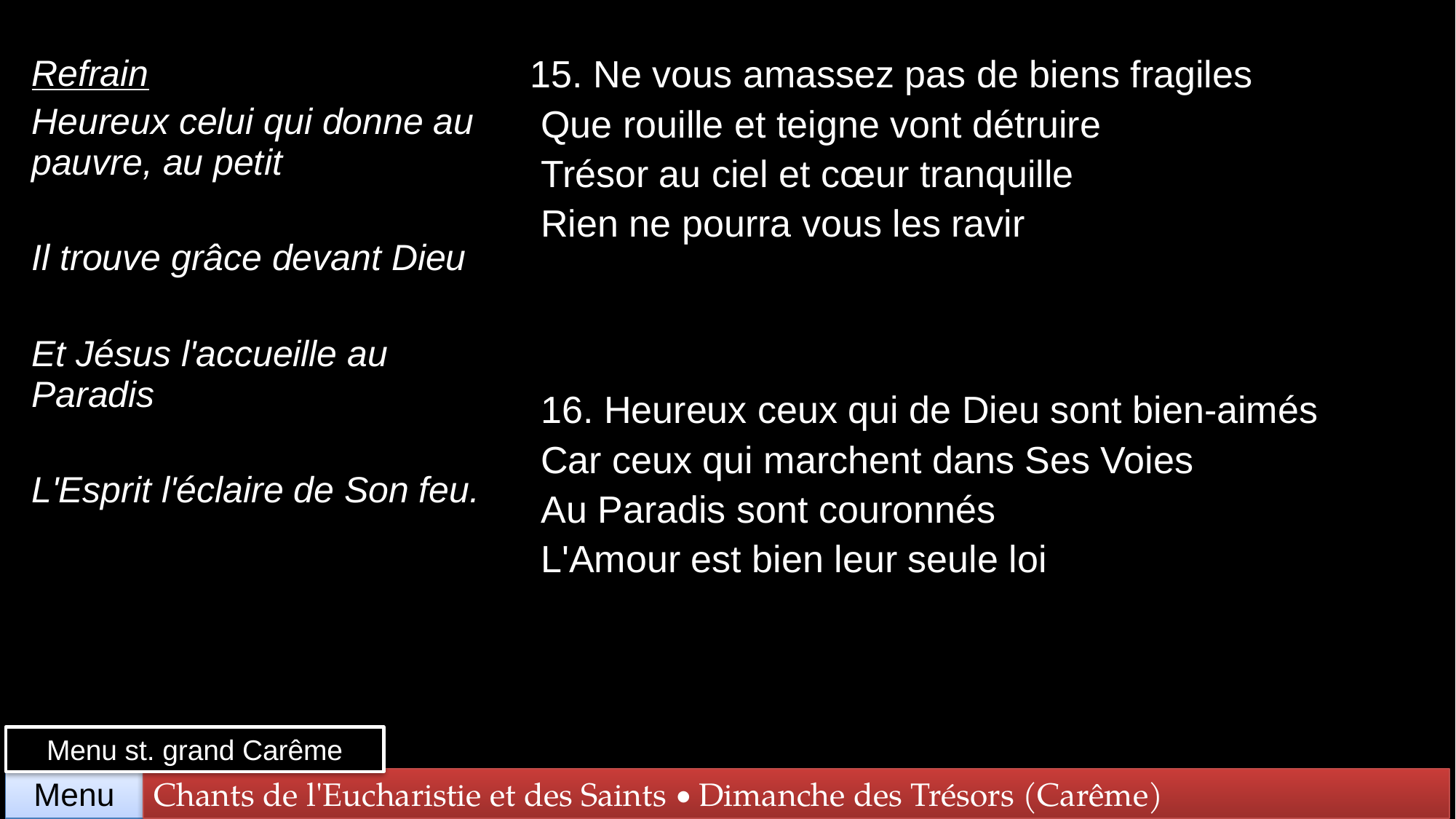

| Refrain Heureux celui qui donne au pauvre, au petit Il trouve grâce devant Dieu Et Jésus l'accueille au Paradis L'Esprit l'éclaire de Son feu. | 15. Ne vous amassez pas de biens fragiles Que rouille et teigne vont détruire Trésor au ciel et cœur tranquille Rien ne pourra vous les ravir |
| --- | --- |
|  | 16. Heureux ceux qui de Dieu sont bien-aimés Car ceux qui marchent dans Ses Voies Au Paradis sont couronnés L'Amour est bien leur seule loi |

Menu st. grand Carême
Chants de l'Eucharistie et des Saints • Dimanche des Trésors (Carême)
Menu